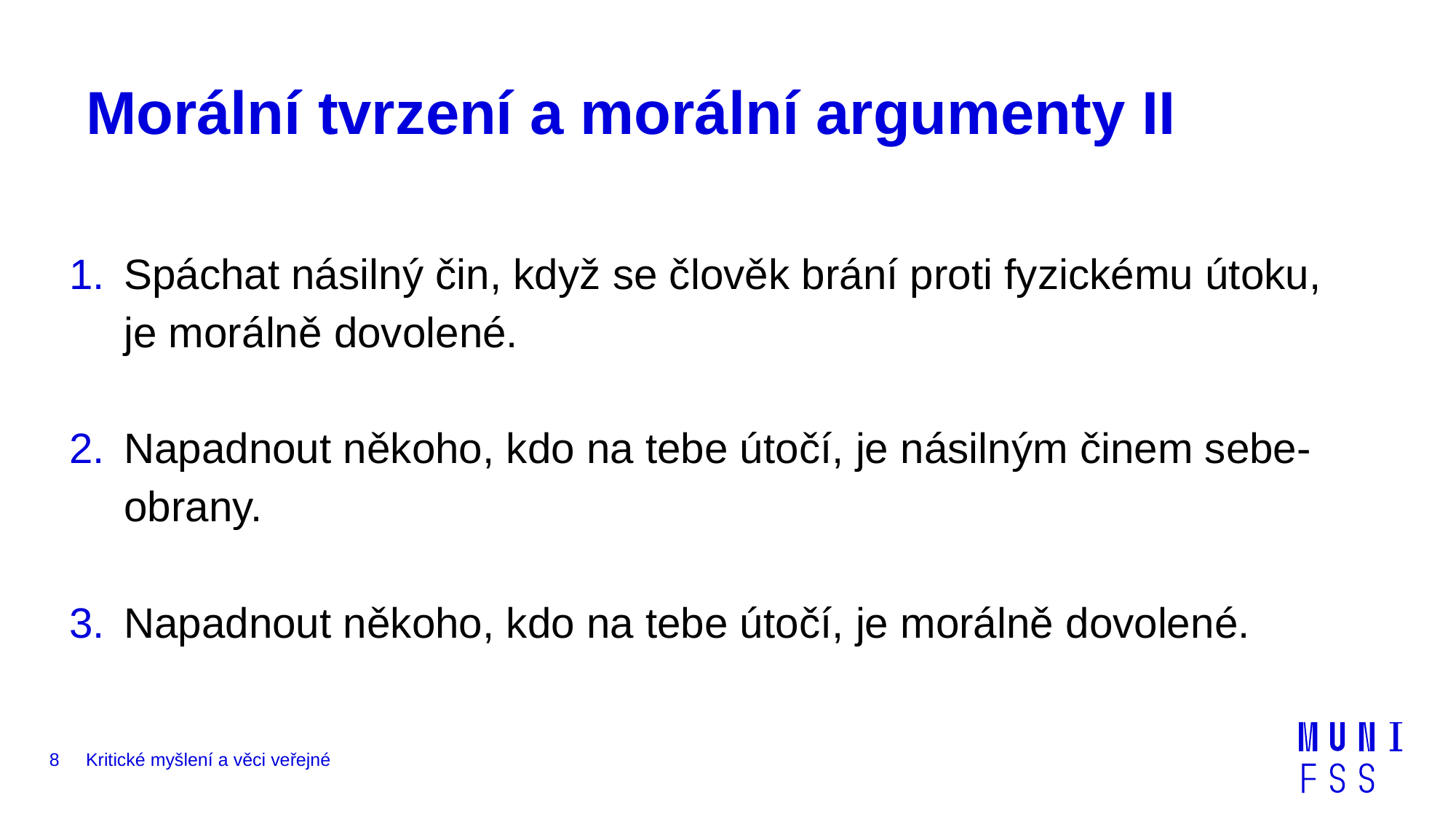

# Morální tvrzení a morální argumenty II
Spáchat násilný čin, když se člověk brání proti fyzickému útoku, je morálně dovolené.

Napadnout někoho, kdo na tebe útočí, je násilným činem sebe-obrany.

Napadnout někoho, kdo na tebe útočí, je morálně dovolené.
8
Kritické myšlení a věci veřejné